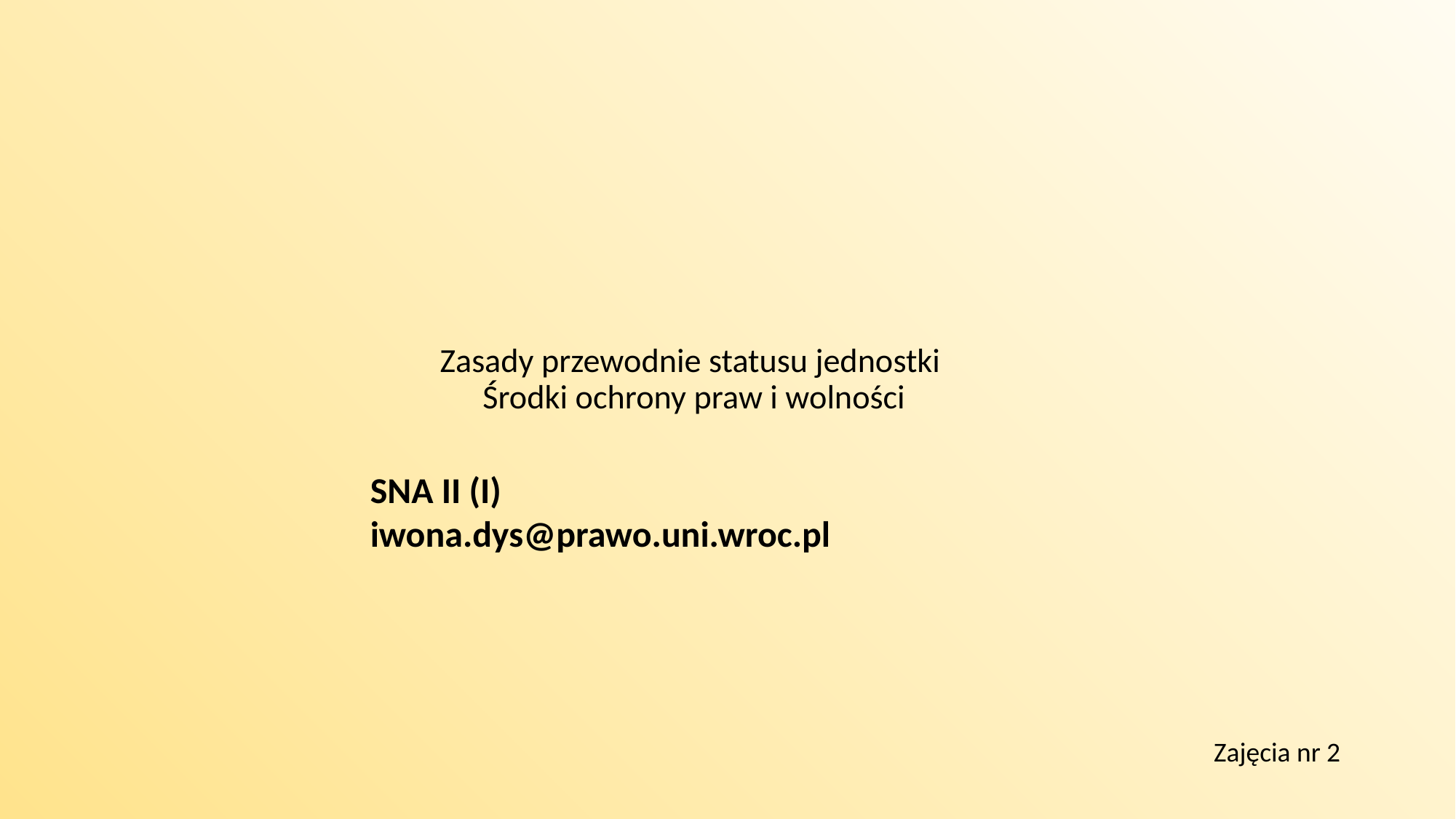

# Zasady przewodnie statusu jednostki Środki ochrony praw i wolności
SNA II (I)
iwona.dys@prawo.uni.wroc.pl

Zajęcia nr 2